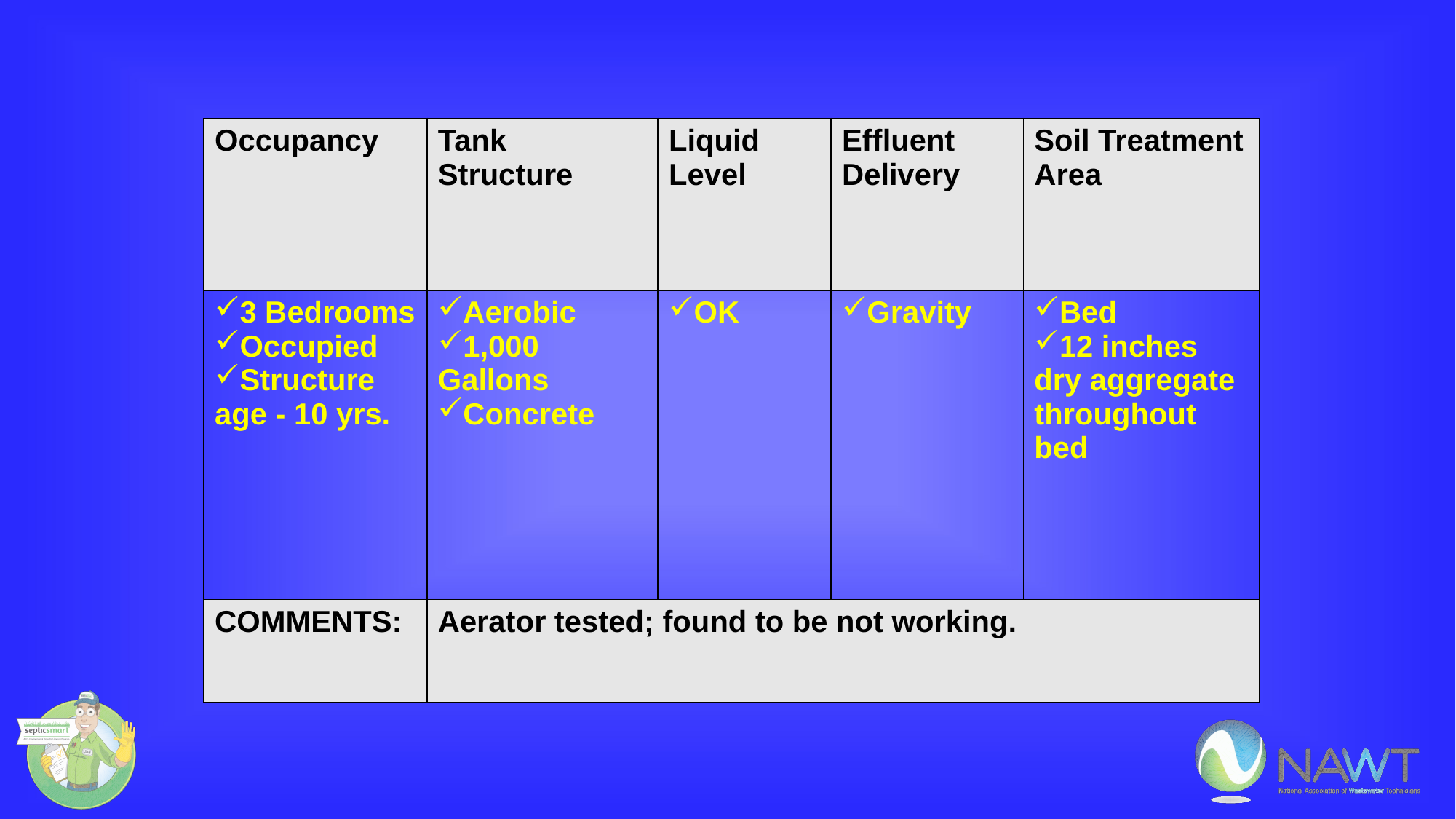

| Occupancy | Tank Structure | Liquid Level | Effluent Delivery | Soil Treatment Area |
| --- | --- | --- | --- | --- |
| 3 Bedrooms Occupied Structure age - 10 yrs. | Aerobic 1,000 Gallons Concrete | OK | Gravity | Bed 12 inches dry aggregate throughout bed |
| COMMENTS: | Aerator tested; found to be not working. |  |  |  |